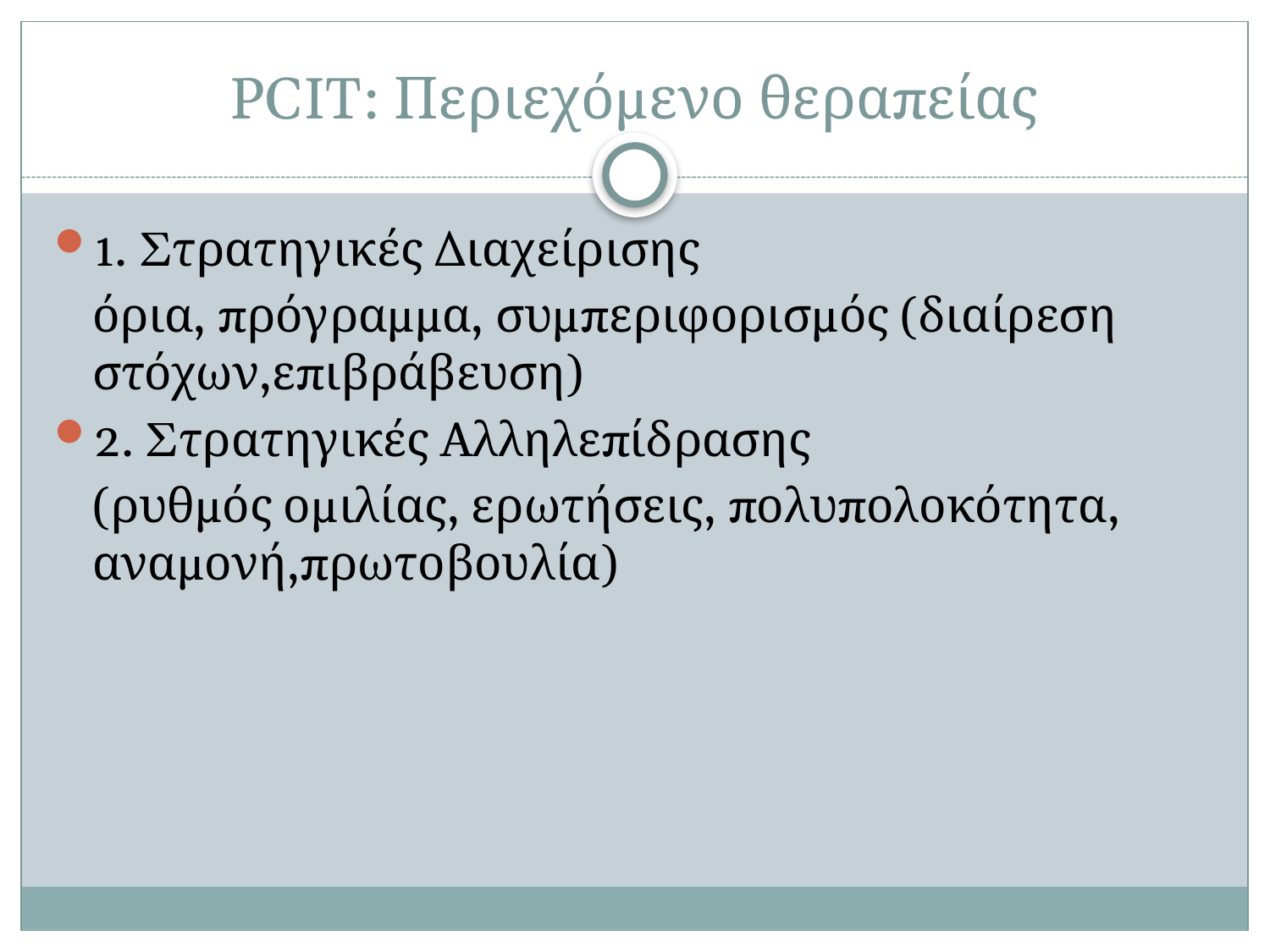

# PCIT: Περιεχόμενο θεραπείας
1. Στρατηγικές Διαχείρισης
	όρια, πρόγραμμα, συμπεριφορισμός (διαίρεση στόχων,επιβράβευση)
2. Στρατηγικές Αλληλεπίδρασης
	(ρυθμός ομιλίας, ερωτήσεις, πολυπολοκότητα, αναμονή,πρωτοβουλία)